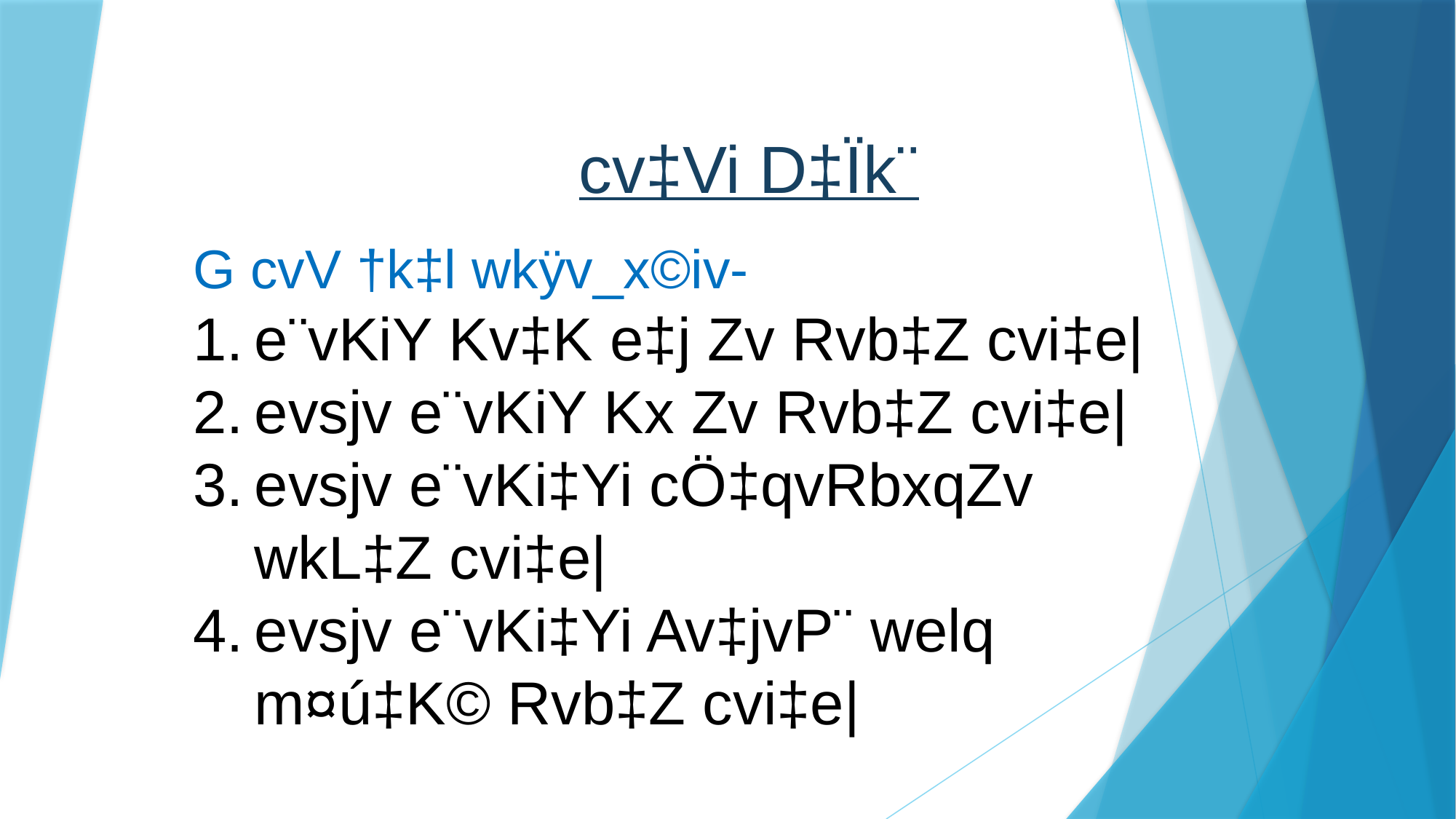

cv‡Vi D‡Ïk¨
G cvV †k‡l wkÿv_x©iv-
e¨vKiY Kv‡K e‡j Zv Rvb‡Z cvi‡e|
evsjv e¨vKiY Kx Zv Rvb‡Z cvi‡e|
evsjv e¨vKi‡Yi cÖ‡qvRbxqZv wkL‡Z cvi‡e|
evsjv e¨vKi‡Yi Av‡jvP¨ welq m¤ú‡K© Rvb‡Z cvi‡e|